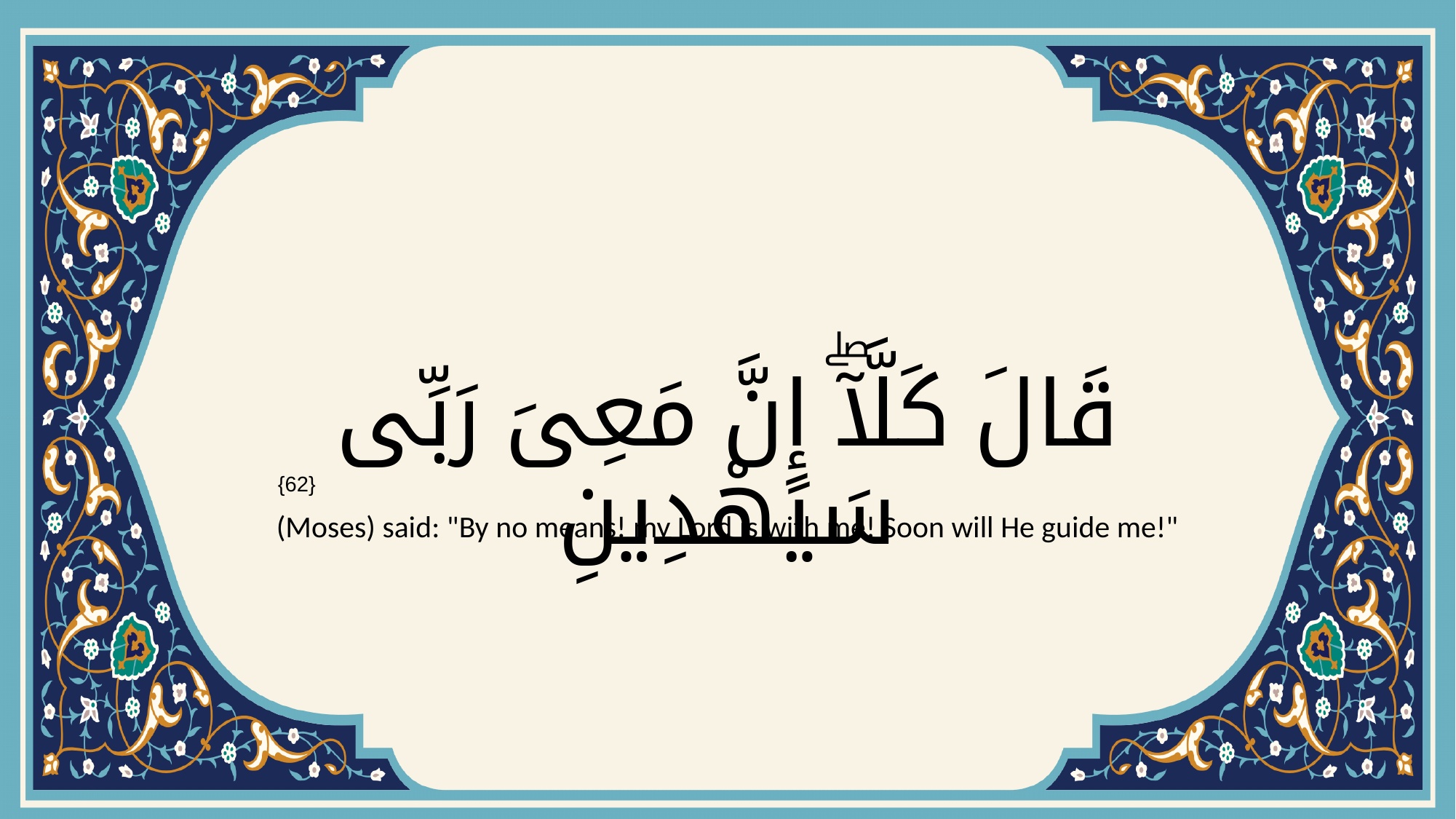

# قَالَ كَلَّآۖ إِنَّ مَعِىَ رَبِّى سَيَهْدِينِ
{62}
(Moses) said: "By no means! my Lord is with me! Soon will He guide me!"